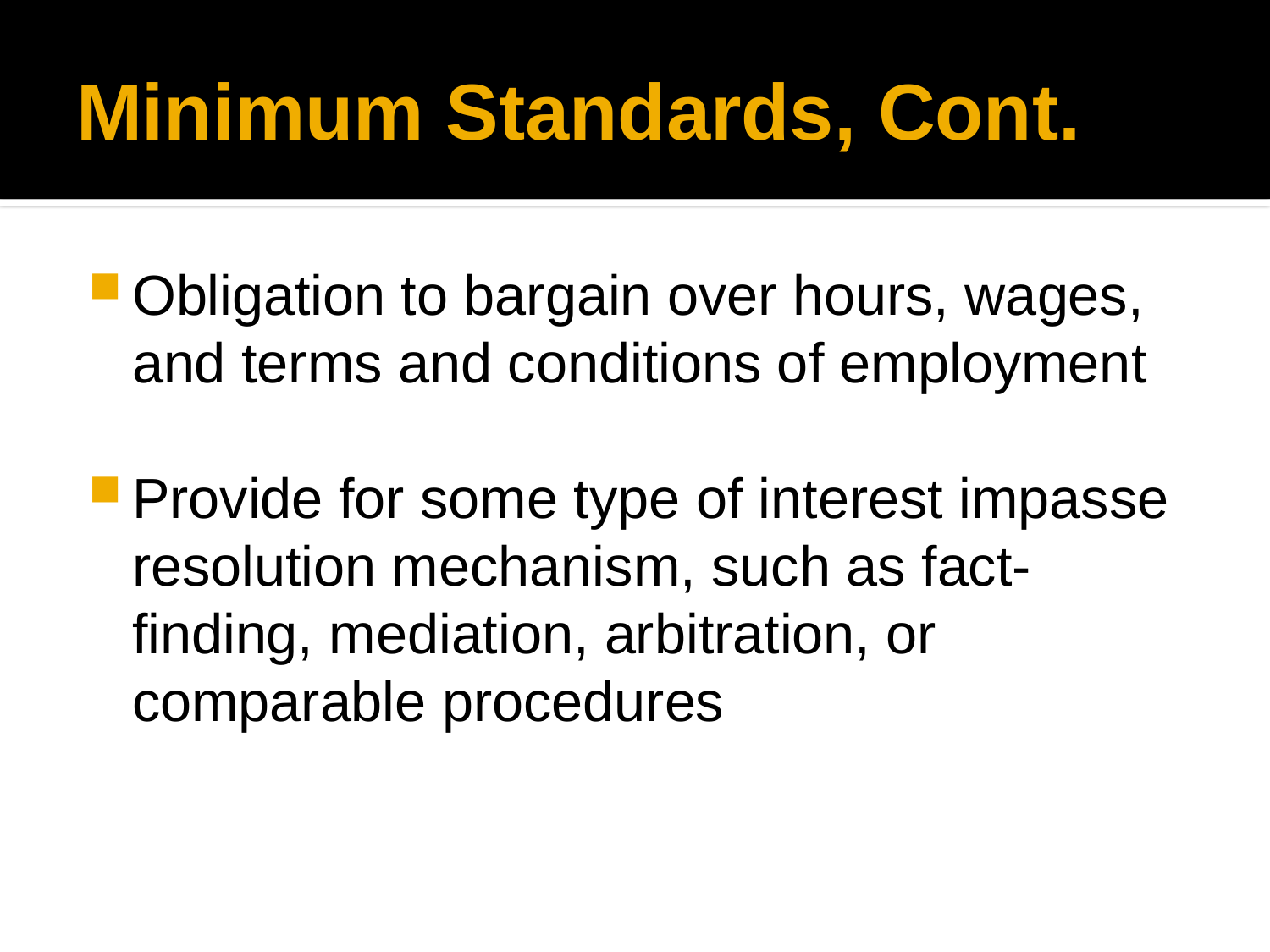

# Minimum Standards, Cont.
Obligation to bargain over hours, wages, and terms and conditions of employment

Provide for some type of interest impasse resolution mechanism, such as fact-finding, mediation, arbitration, or comparable procedures